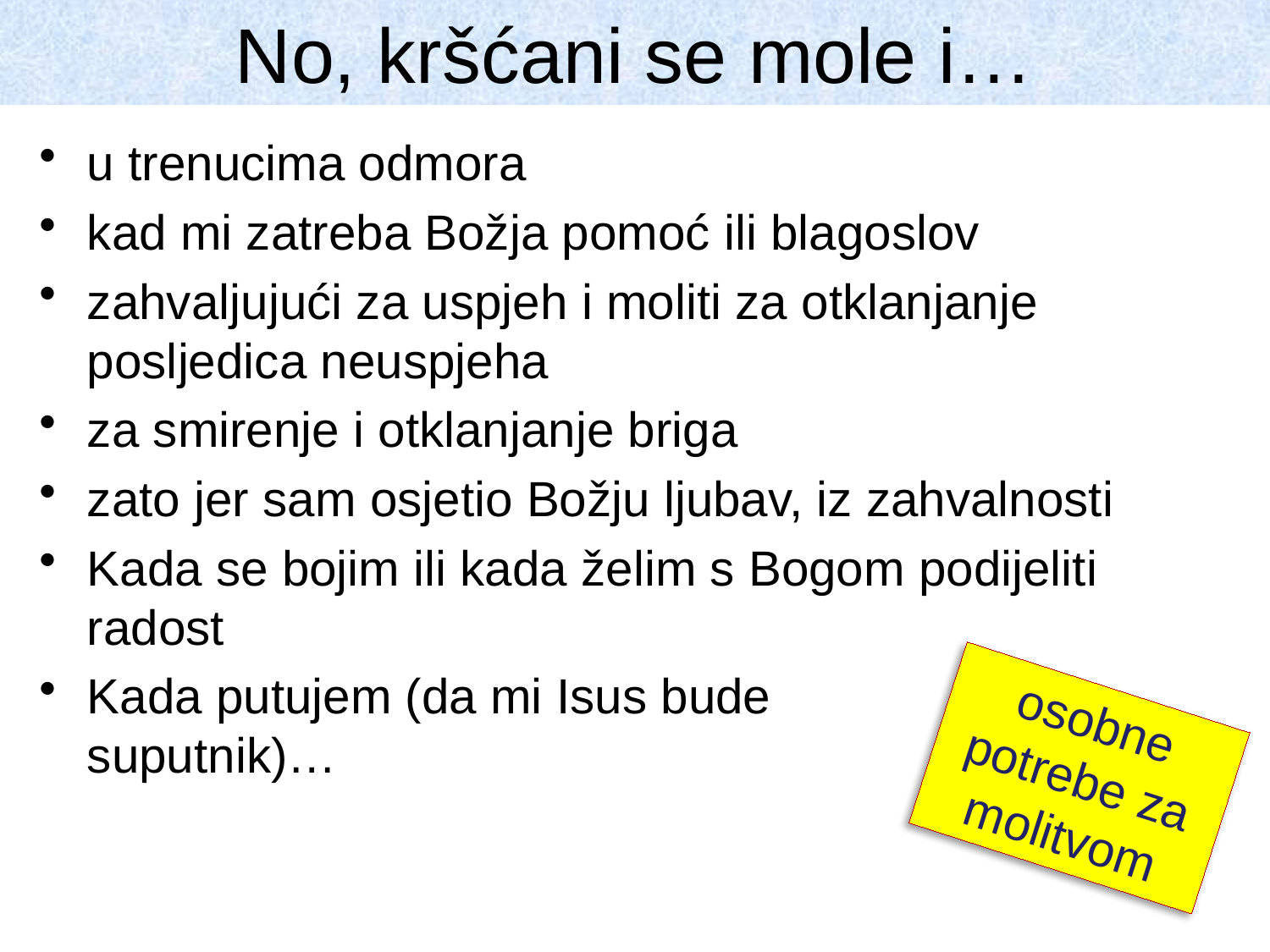

# No, kršćani se mole i…
u trenucima odmora
kad mi zatreba Božja pomoć ili blagoslov
zahvaljujući za uspjeh i moliti za otklanjanje posljedica neuspjeha
za smirenje i otklanjanje briga
zato jer sam osjetio Božju ljubav, iz zahvalnosti
Kada se bojim ili kada želim s Bogom podijeliti radost
Kada putujem (da mi Isus bude
suputnik)…
osobne potrebe za molitvom